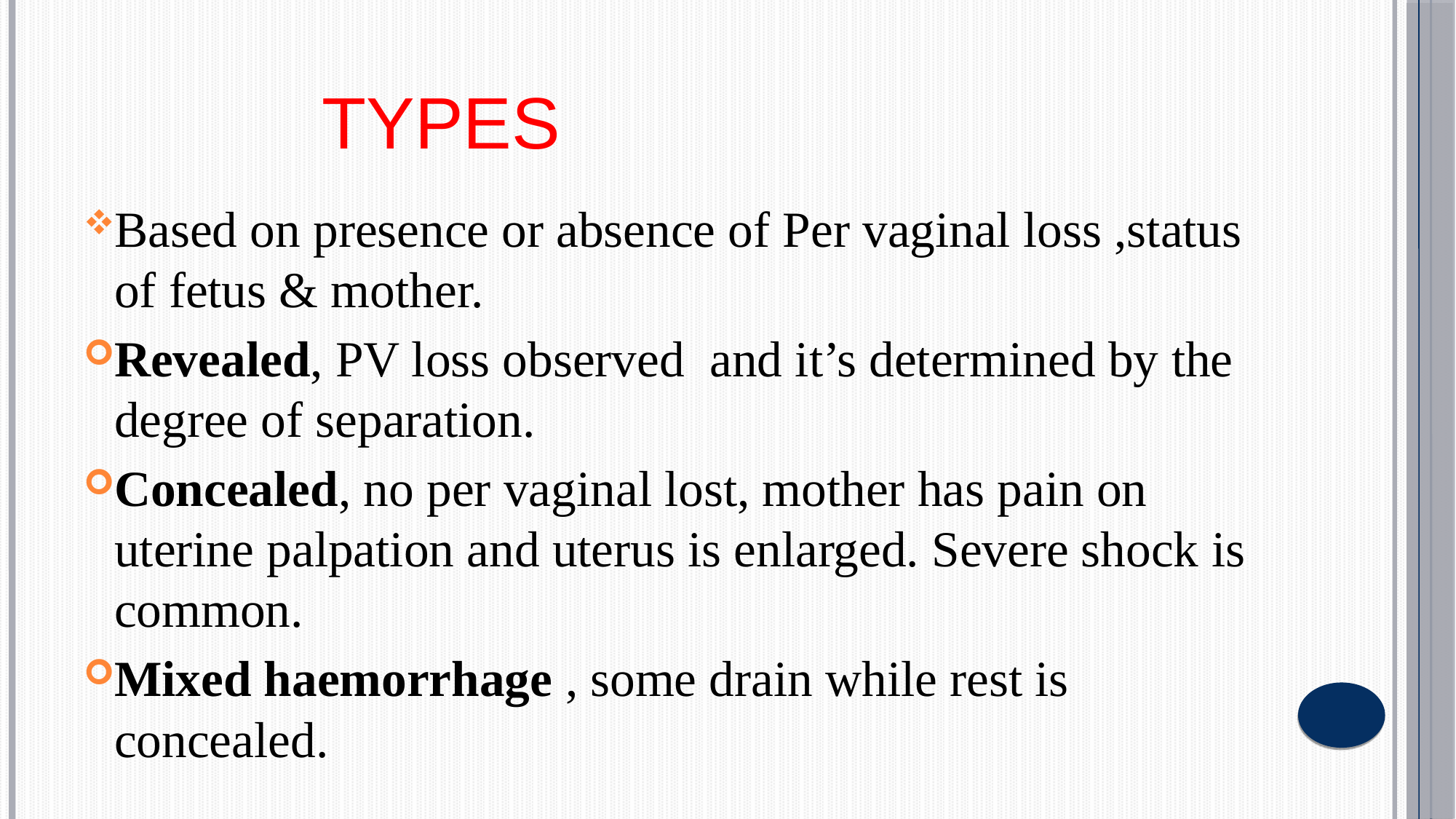

TYPES
Based on presence or absence of Per vaginal loss ,status of fetus & mother.
Revealed, PV loss observed  and it’s determined by the degree of separation.
Concealed, no per vaginal lost, mother has pain on uterine palpation and uterus is enlarged. Severe shock is common.
Mixed haemorrhage , some drain while rest is concealed.